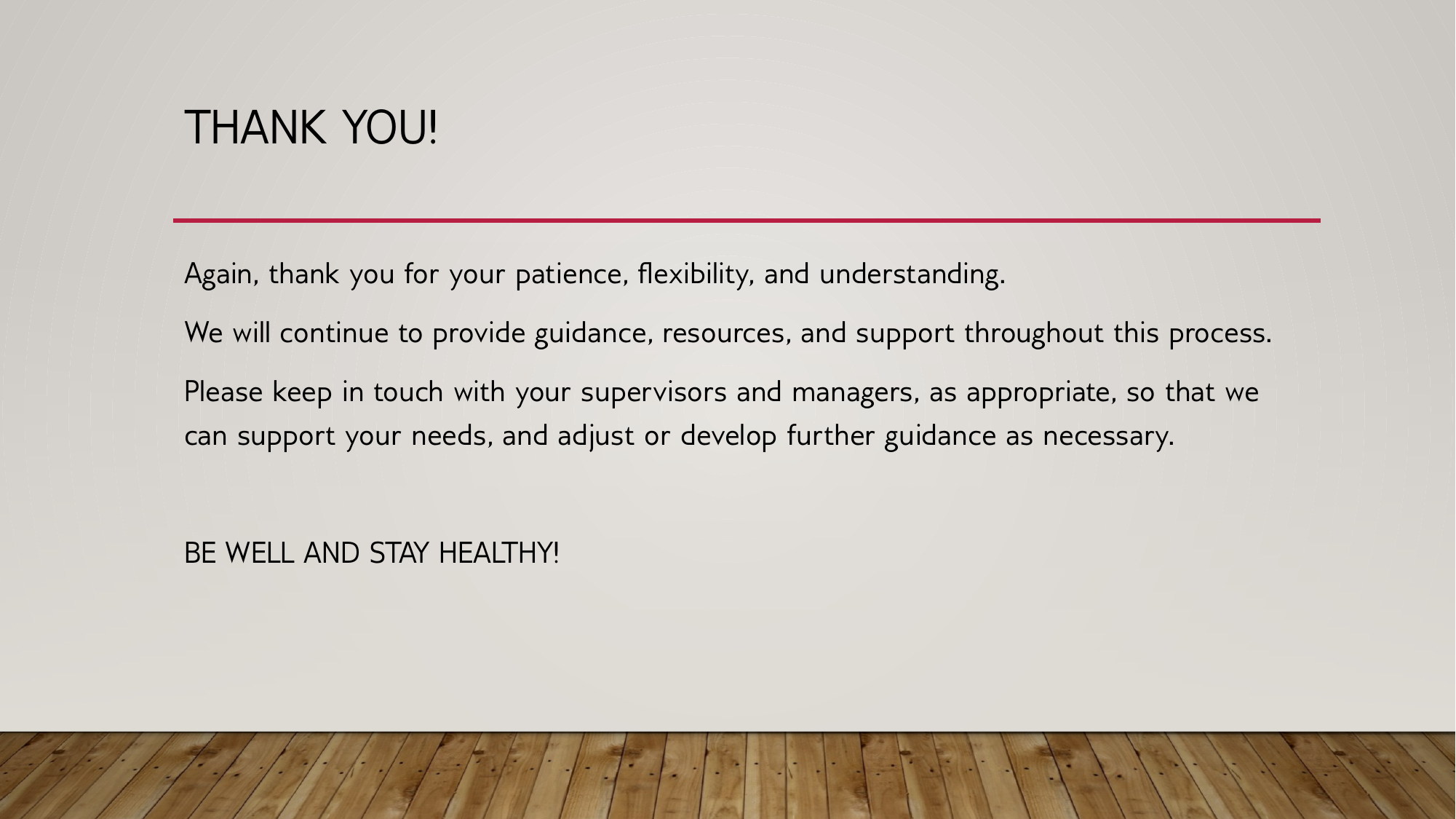

# THANK YOU!
Again, thank you for your patience, flexibility, and understanding.
We will continue to provide guidance, resources, and support throughout this process.
Please keep in touch with your supervisors and managers, as appropriate, so that we can support your needs, and adjust or develop further guidance as necessary.

BE WELL AND STAY HEALTHY!